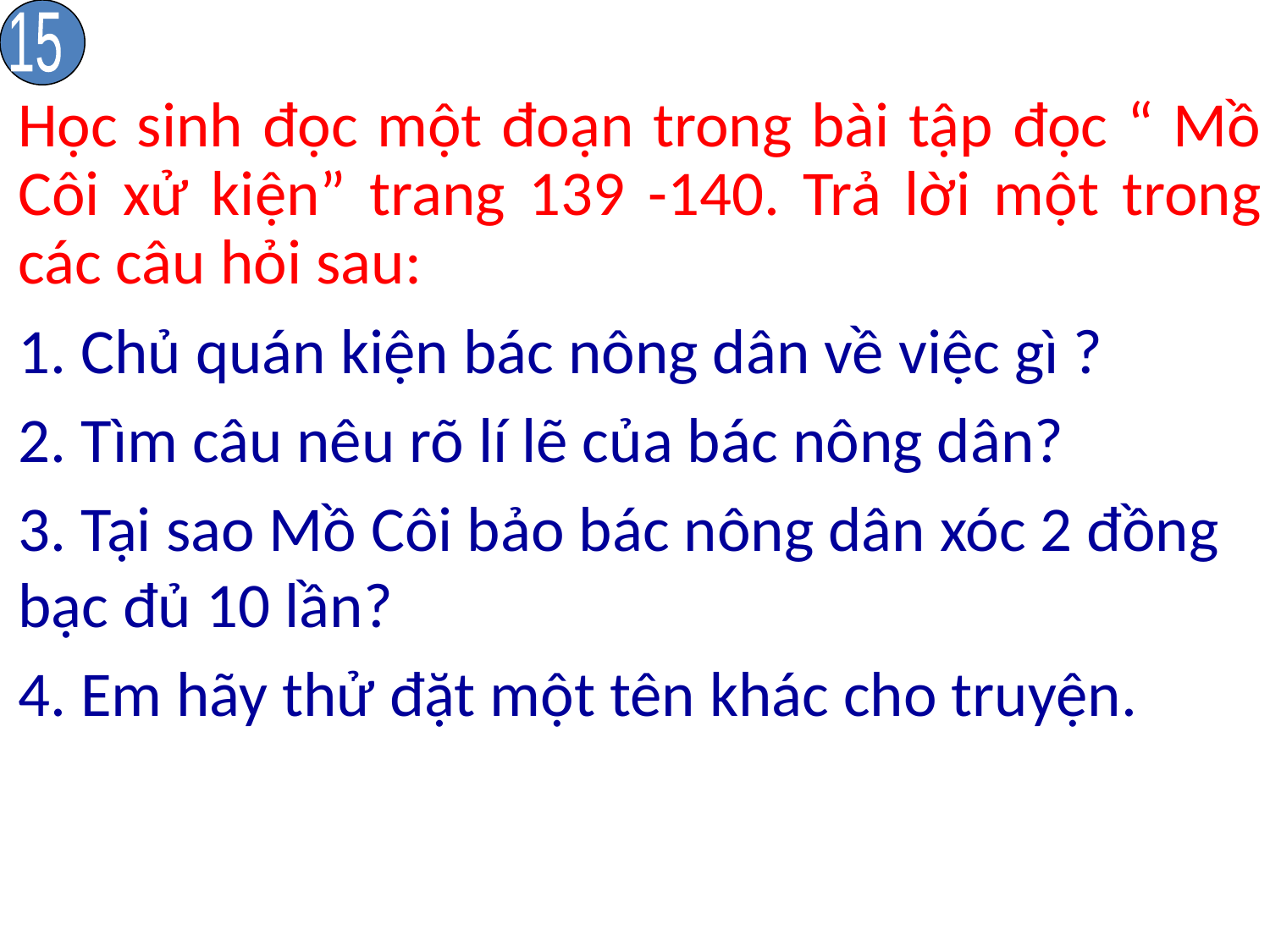

15
	Học sinh đọc một đoạn trong bài tập đọc “ Mồ Côi xử kiện” trang 139 -140. Trả lời một trong các câu hỏi sau:
	1. Chủ quán kiện bác nông dân về việc gì ?
	2. Tìm câu nêu rõ lí lẽ của bác nông dân?
	3. Tại sao Mồ Côi bảo bác nông dân xóc 2 đồng bạc đủ 10 lần?
	4. Em hãy thử đặt một tên khác cho truyện.